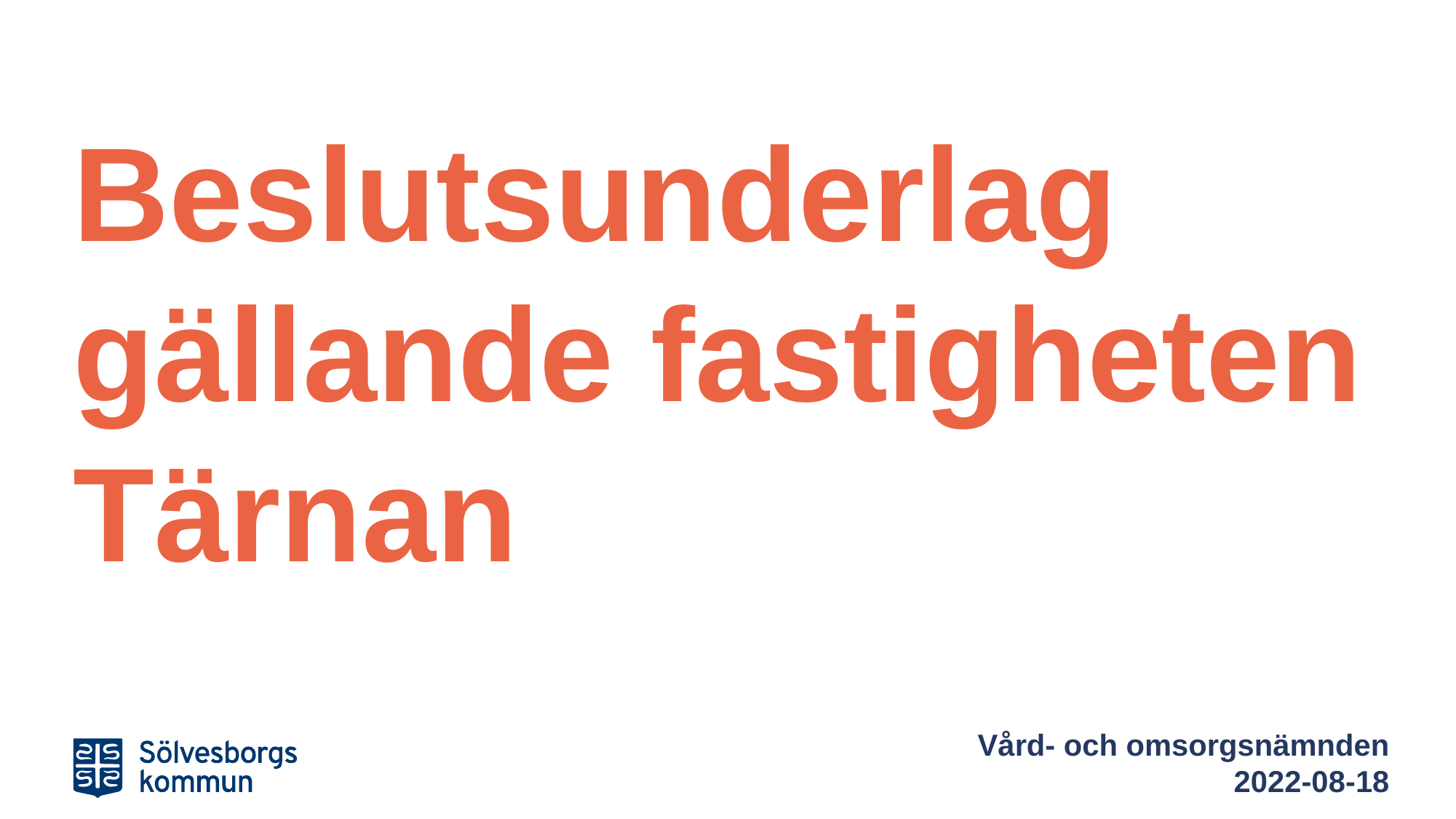

# Beslutsunderlag gällande fastigheten Tärnan
Vård- och omsorgsnämnden
2022-08-18